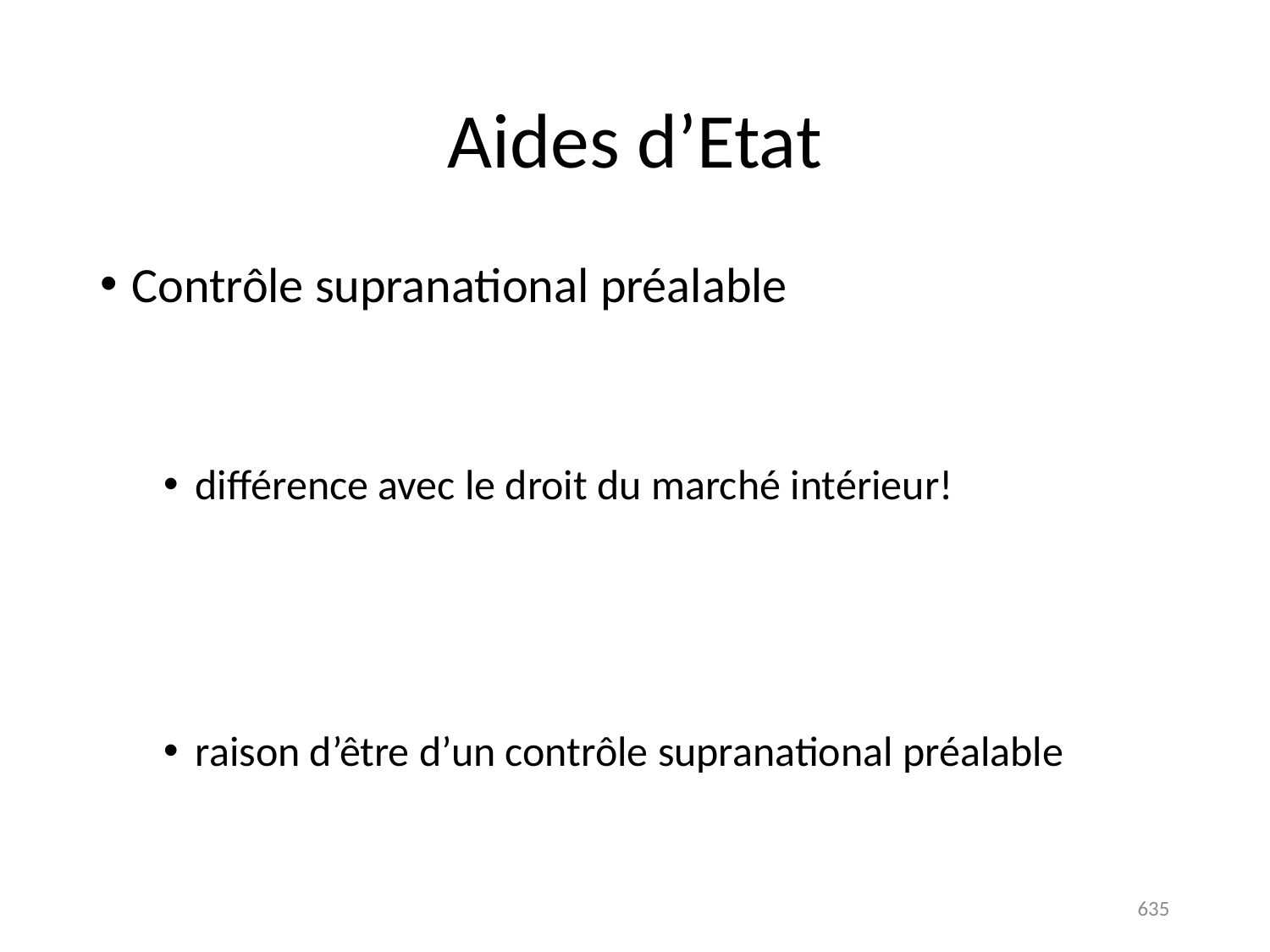

# Aides d’Etat
Contrôle supranational préalable

différence avec le droit du marché intérieur!

raison d’être d’un contrôle supranational préalable

635